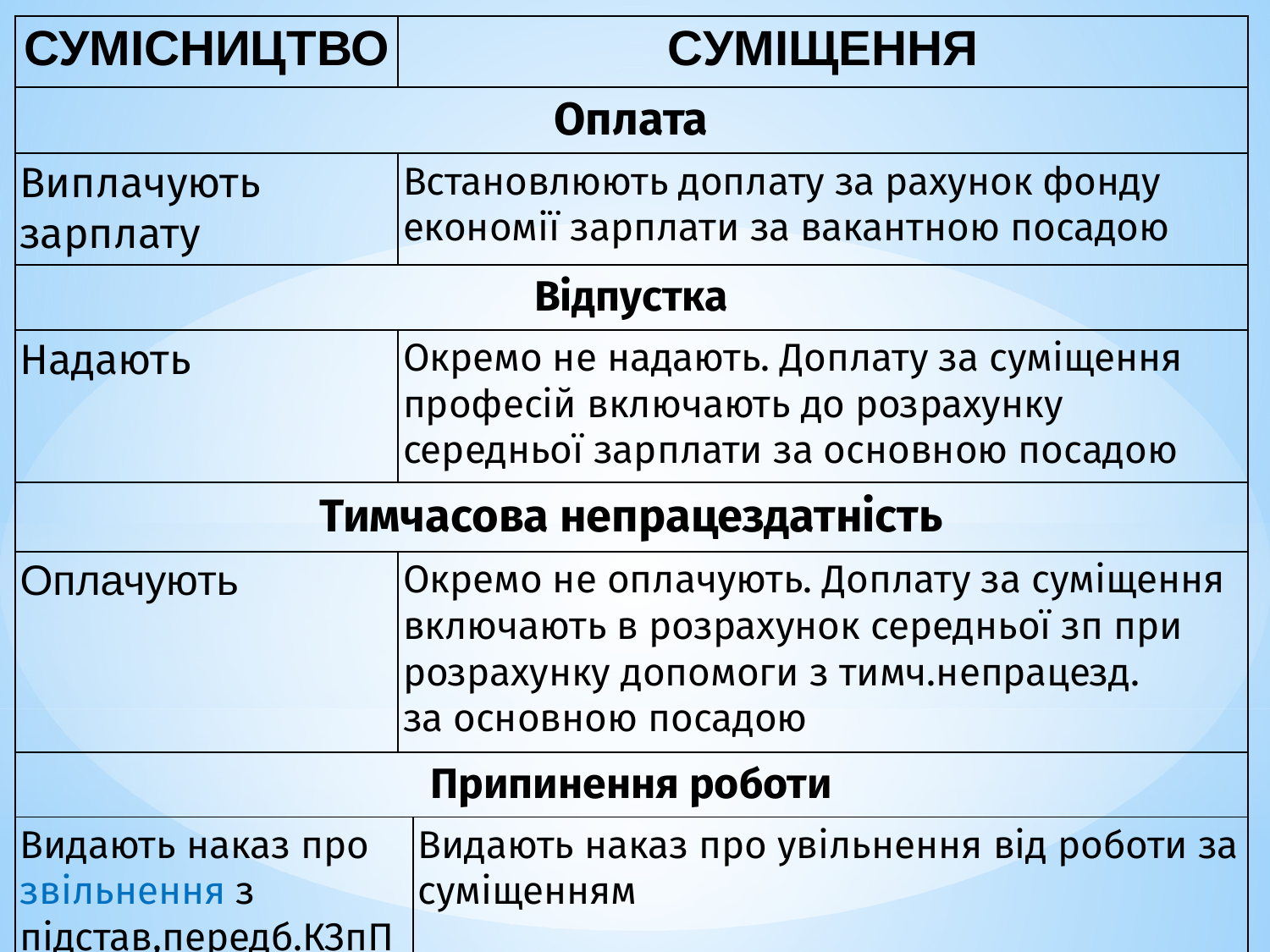

| СУМІСНИЦТВО | СУМІЩЕННЯ |  |
| --- | --- | --- |
| Оплата |  |  |
| Виплачують зарплату | Встановлюють доплату за рахунок фонду економії зарплати за вакантною посадою |  |
| Відпустка |  |  |
| Надають | Окремо не надають. Доплату за суміщення професій включають до розрахунку середньої зарплати за основною посадою |  |
| Тимчасова непрацездатність |  |  |
| Оплачують | Окремо не оплачують. Доплату за суміщення включають в розрахунок середньої зп при розрахунку допомоги з тимч.непрацезд. за основною посадою |  |
| Припинення роботи |  |  |
| Видають наказ про звільнення з підстав,передб.КЗпП |  | Видають наказ про увільнення від роботи за суміщенням |